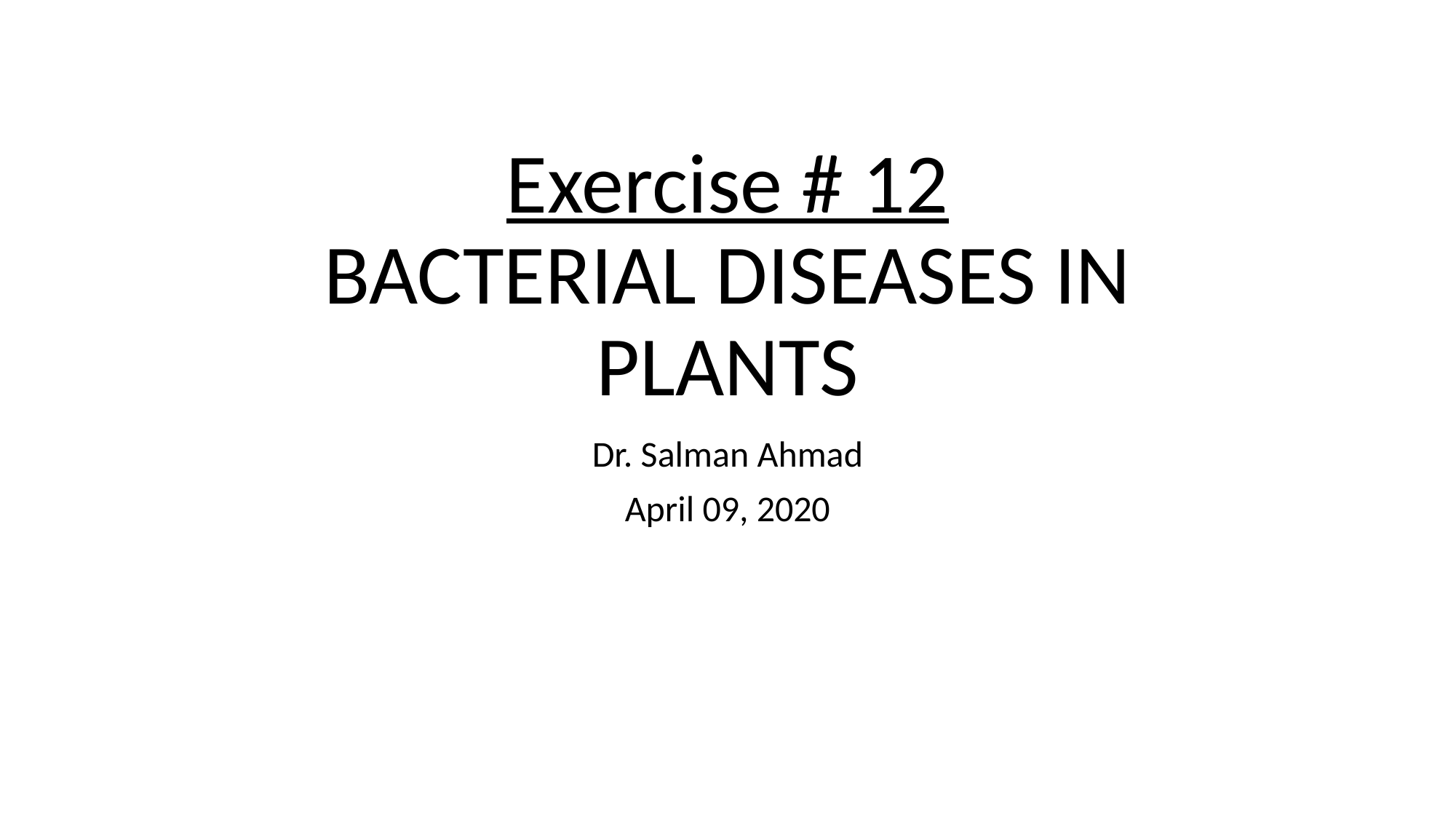

# Exercise # 12 BACTERIAL DISEASES IN PLANTS
Dr. Salman Ahmad
April 09, 2020